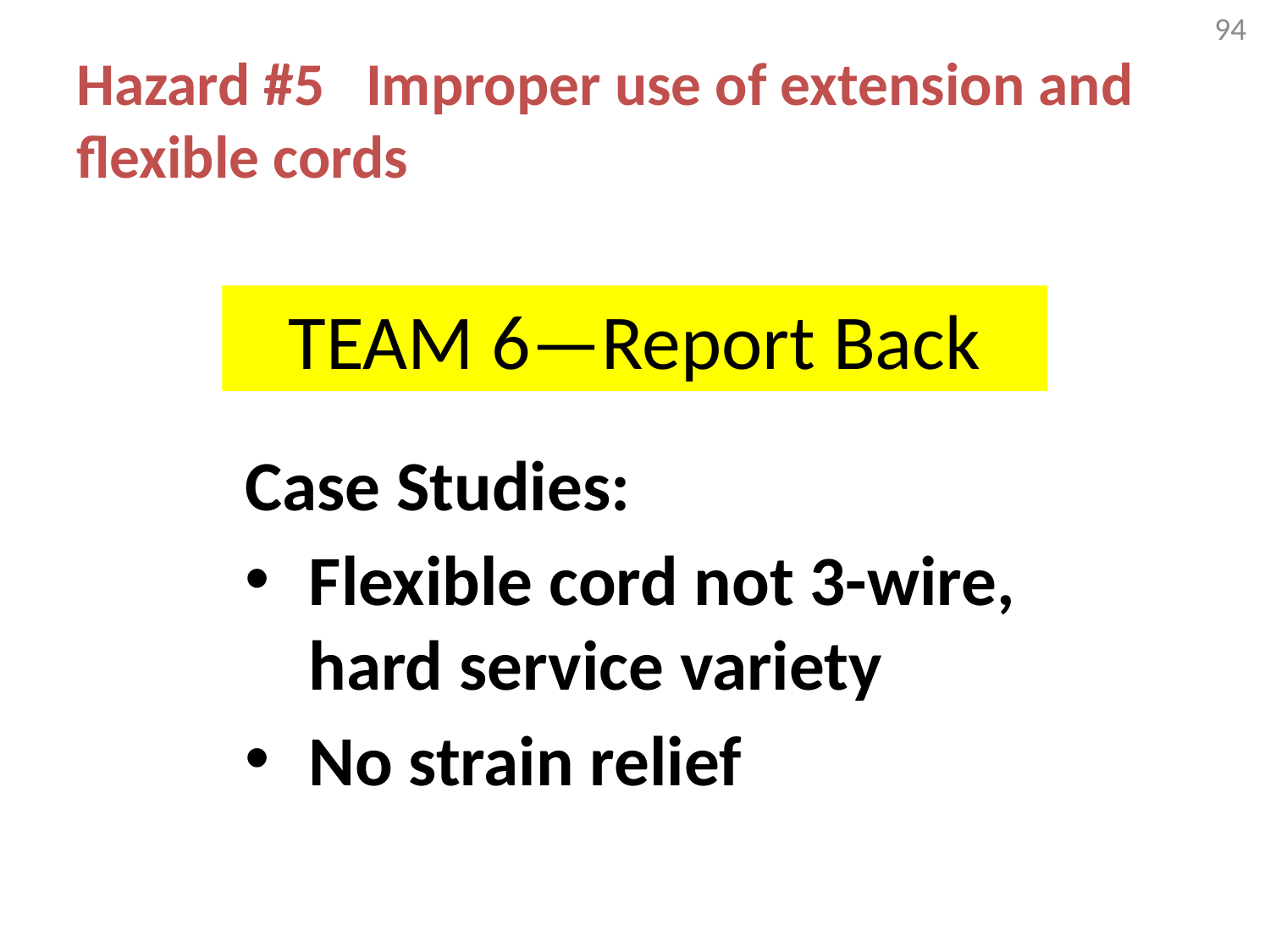

94
# Hazard #5   Improper use of extension and flexible cords
TEAM 6—Report Back
Case Studies:
Flexible cord not 3-wire, hard service variety
No strain relief